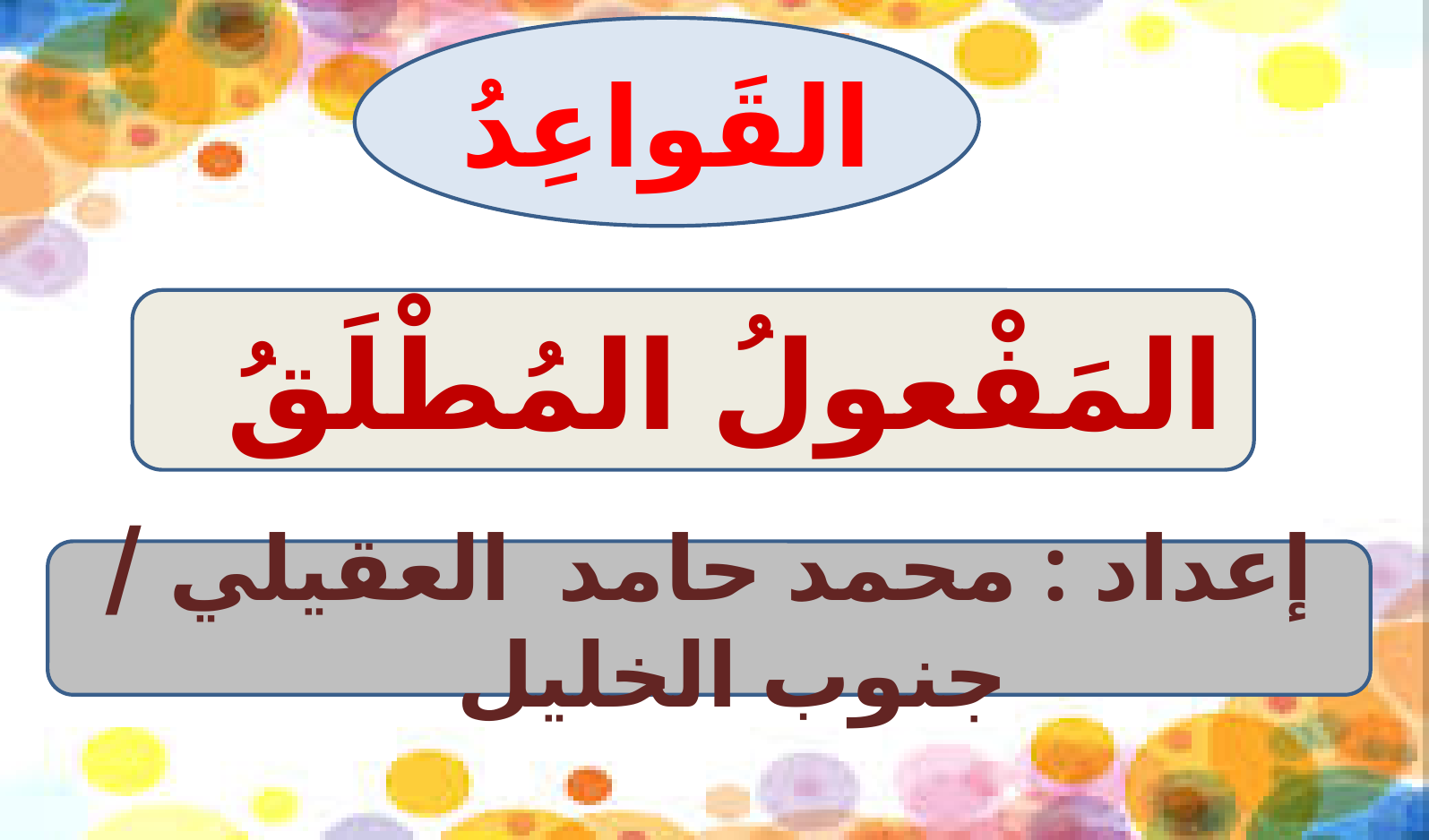

القَواعِدُ
المَفْعولُ المُطْلَقُ
إعداد : محمد حامد  العقيلي / جنوب الخليل